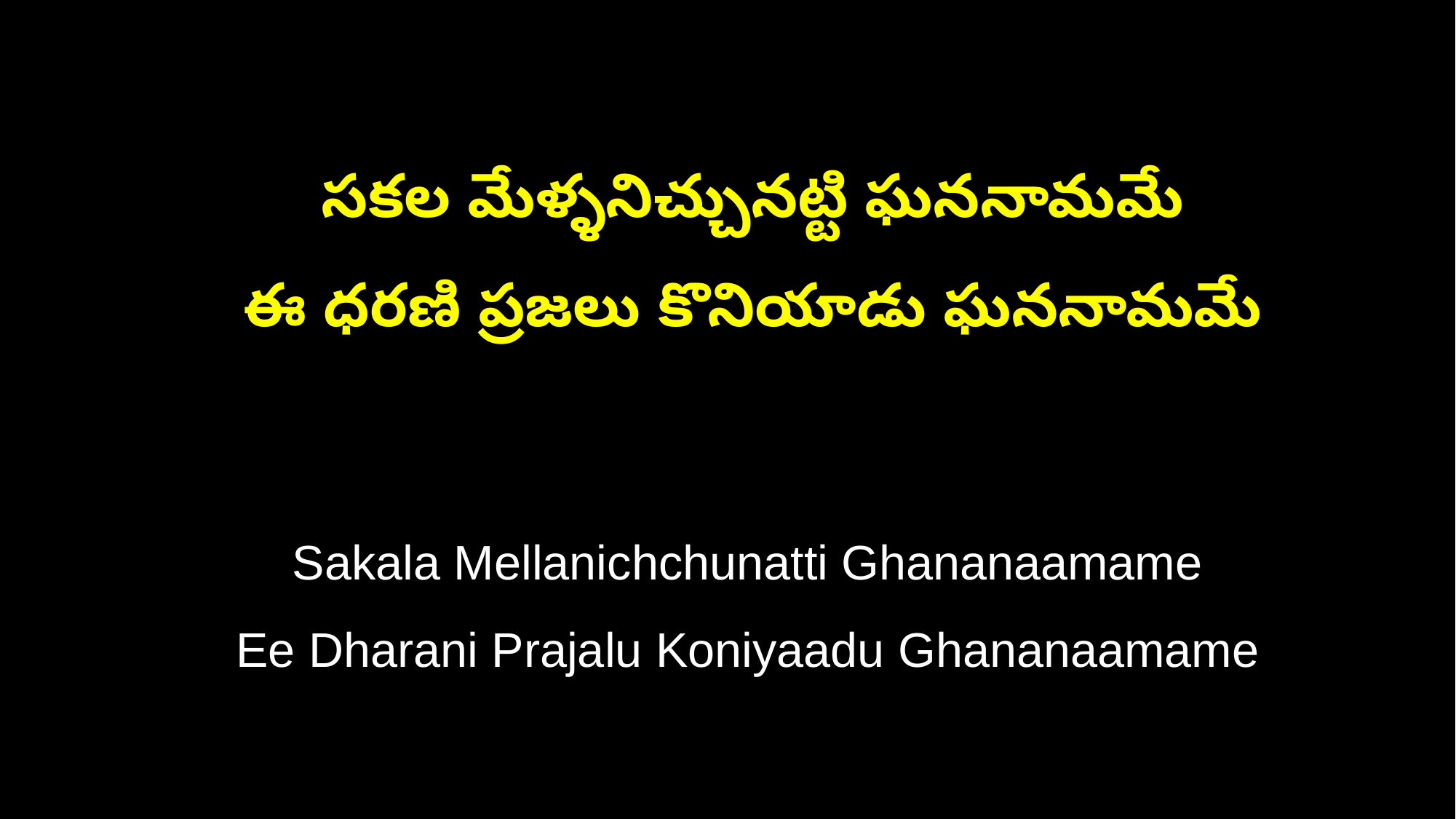

సకల మేళ్ళనిచ్చునట్టి ఘననామమే
   ఈ ధరణి ప్రజలు కొనియాడు ఘననామమే
   Sakala Mellanichchunatti Ghananaamame
   Ee Dharani Prajalu Koniyaadu Ghananaamame